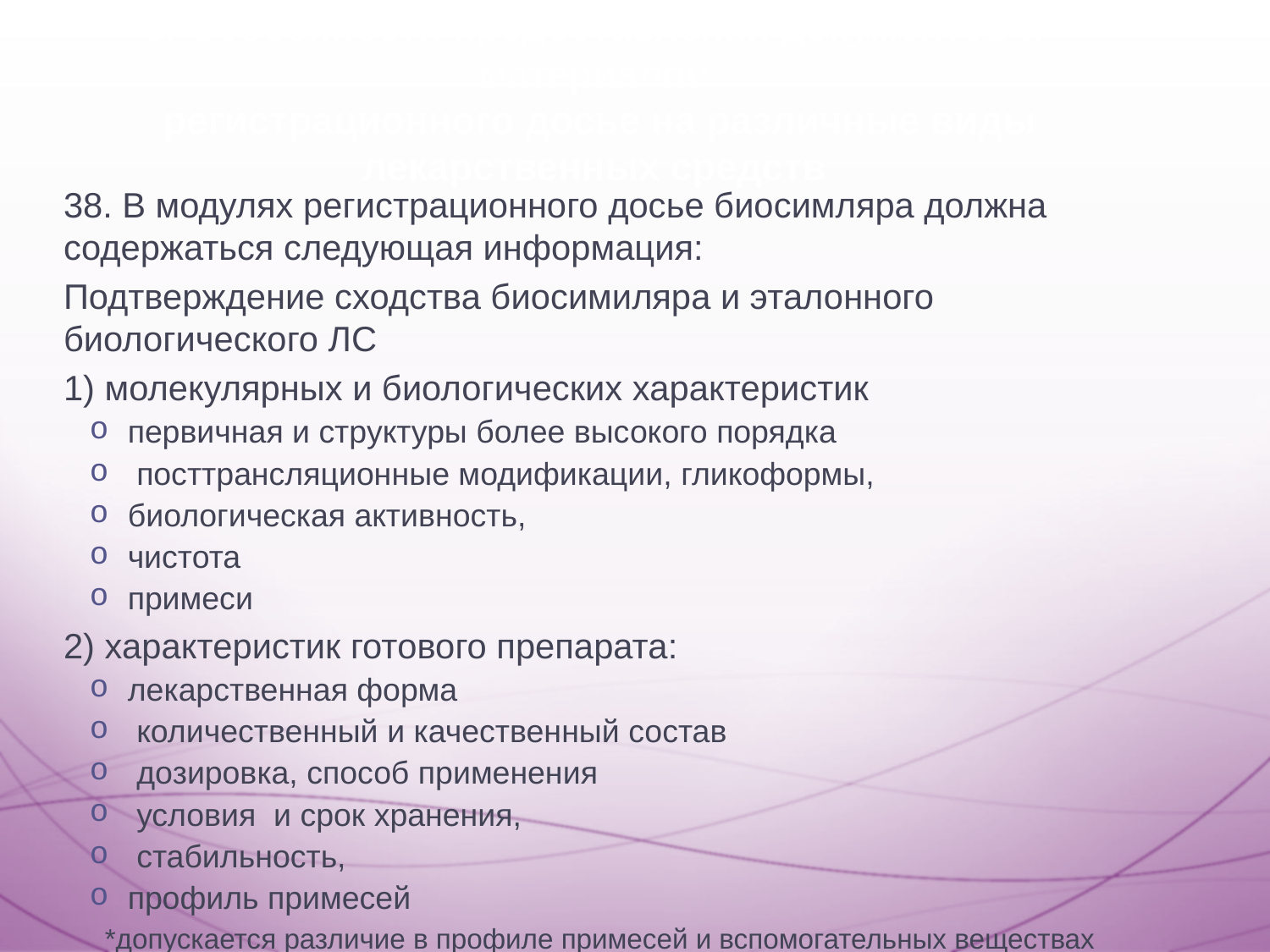

# 3. Особенности предоставления документов и материалов регистрационного досье на различные виды лекарственных средств
38. В модулях регистрационного досье биосимляра должна содержаться следующая информация:
Подтверждение сходства биосимиляра и эталонного биологического ЛС
1) молекулярных и биологических характеристик
первичная и структуры более высокого порядка
 посттрансляционные модификации, гликоформы,
биологическая активность,
чистота
примеси
2) характеристик готового препарата:
лекарственная форма
 количественный и качественный состав
 дозировка, способ применения
 условия  и срок хранения,
 стабильность,
профиль примесей
*допускается различие в профиле примесей и вспомогательных веществах